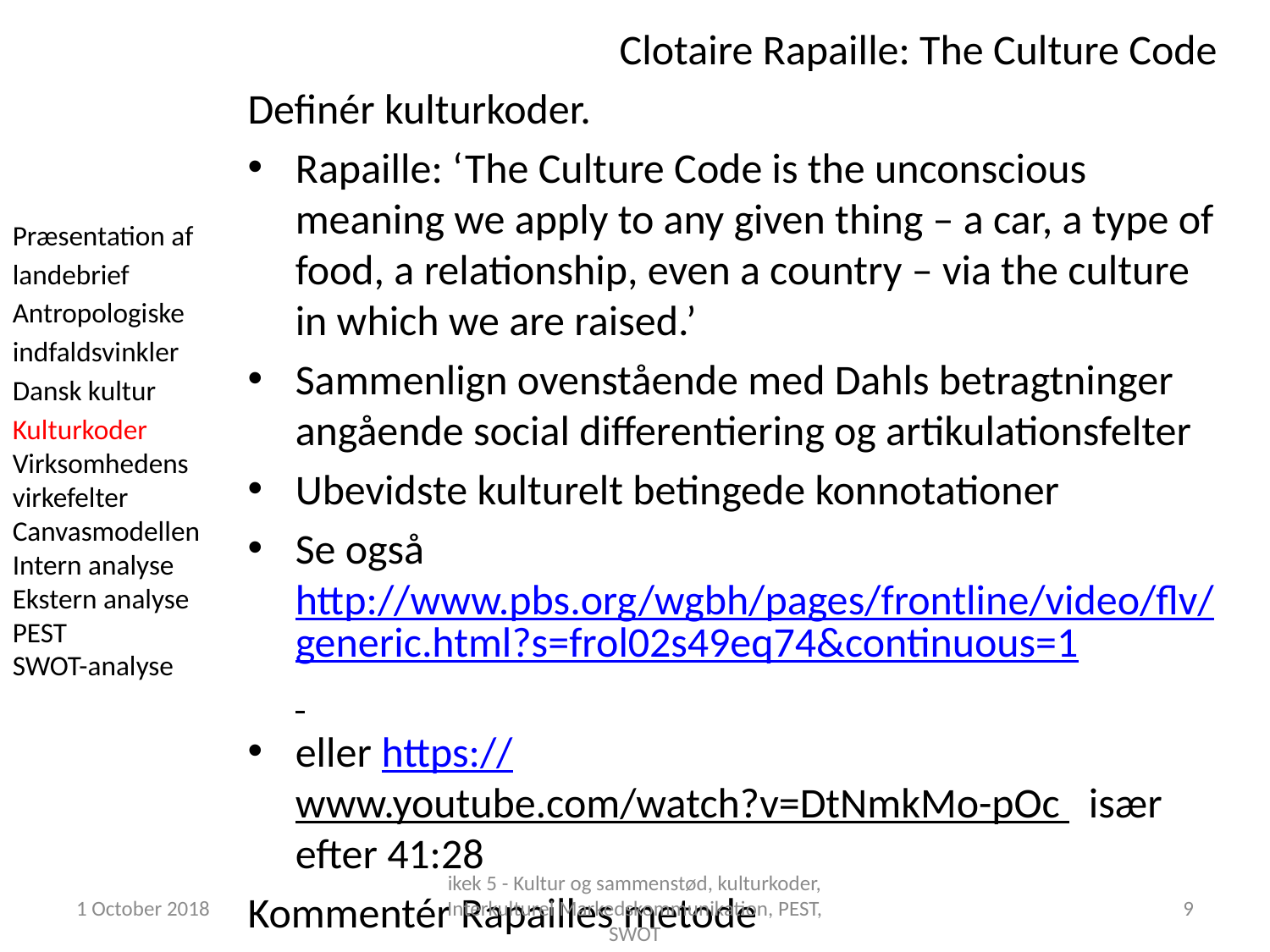

Clotaire Rapaille: The Culture Code
Definér kulturkoder.
Rapaille: ‘The Culture Code is the unconscious meaning we apply to any given thing – a car, a type of food, a relationship, even a country – via the culture in which we are raised.’
Sammenlign ovenstående med Dahls betragtninger angående social differentiering og artikulationsfelter
Ubevidste kulturelt betingede konnotationer
Se også http://www.pbs.org/wgbh/pages/frontline/video/flv/generic.html?s=frol02s49eq74&continuous=1
eller https://www.youtube.com/watch?v=DtNmkMo-pOc   især efter 41:28
Kommentér Rapailles metode

Præsentation af landebrief
Antropologiske indfaldsvinkler
Dansk kultur
Kulturkoder
Virksomhedens virkefelter
Canvasmodellen
Intern analyse
Ekstern analyse
PEST
SWOT-analyse

1 October 2018
ikek 5 - Kultur og sammenstød, kulturkoder, Interkulturel Markedskommunikation, PEST, SWOT
9